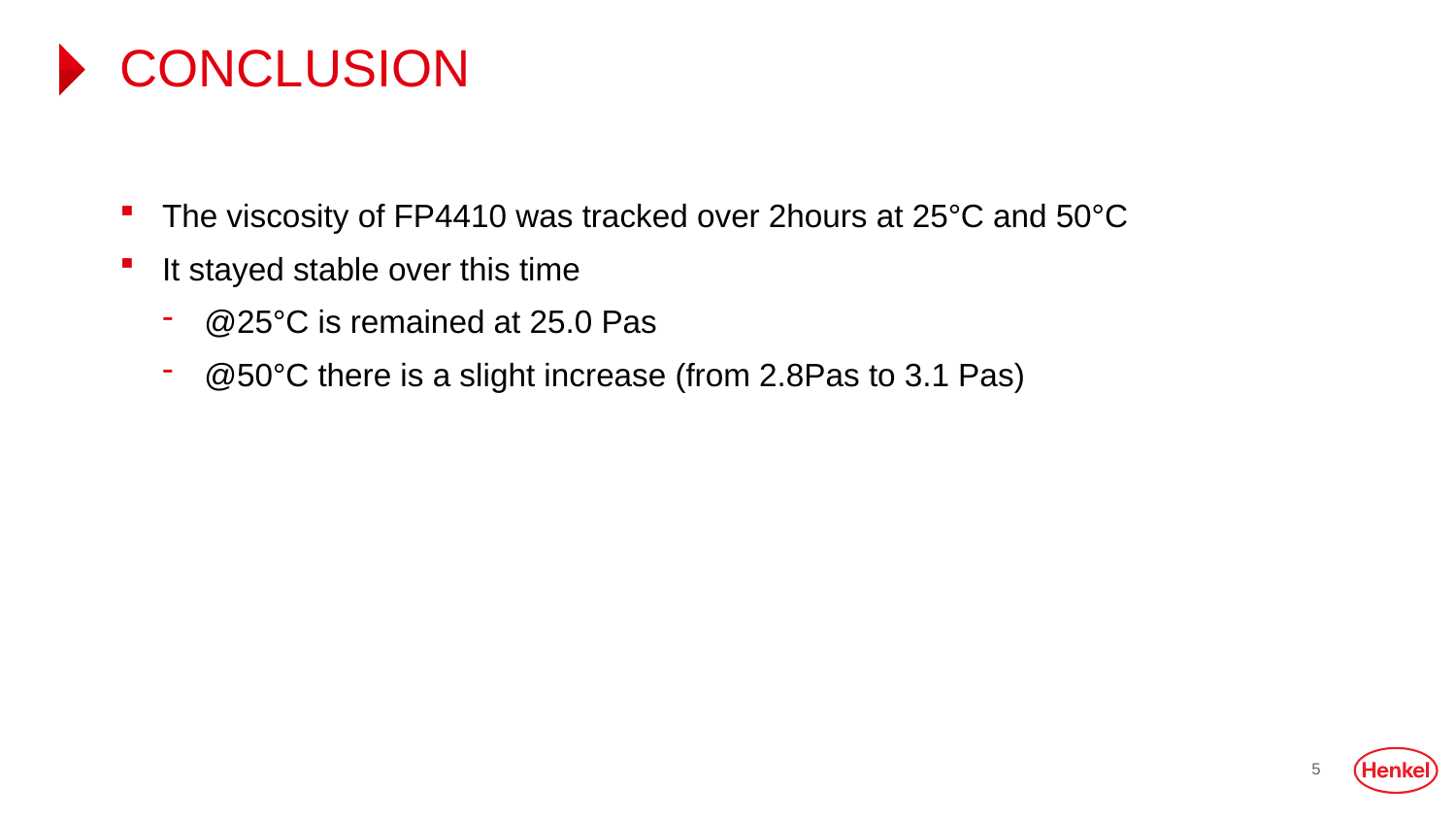

# Conclusion

The viscosity of FP4410 was tracked over 2hours at 25°C and 50°C
It stayed stable over this time
@25°C is remained at 25.0 Pas
@50°C there is a slight increase (from 2.8Pas to 3.1 Pas)

5